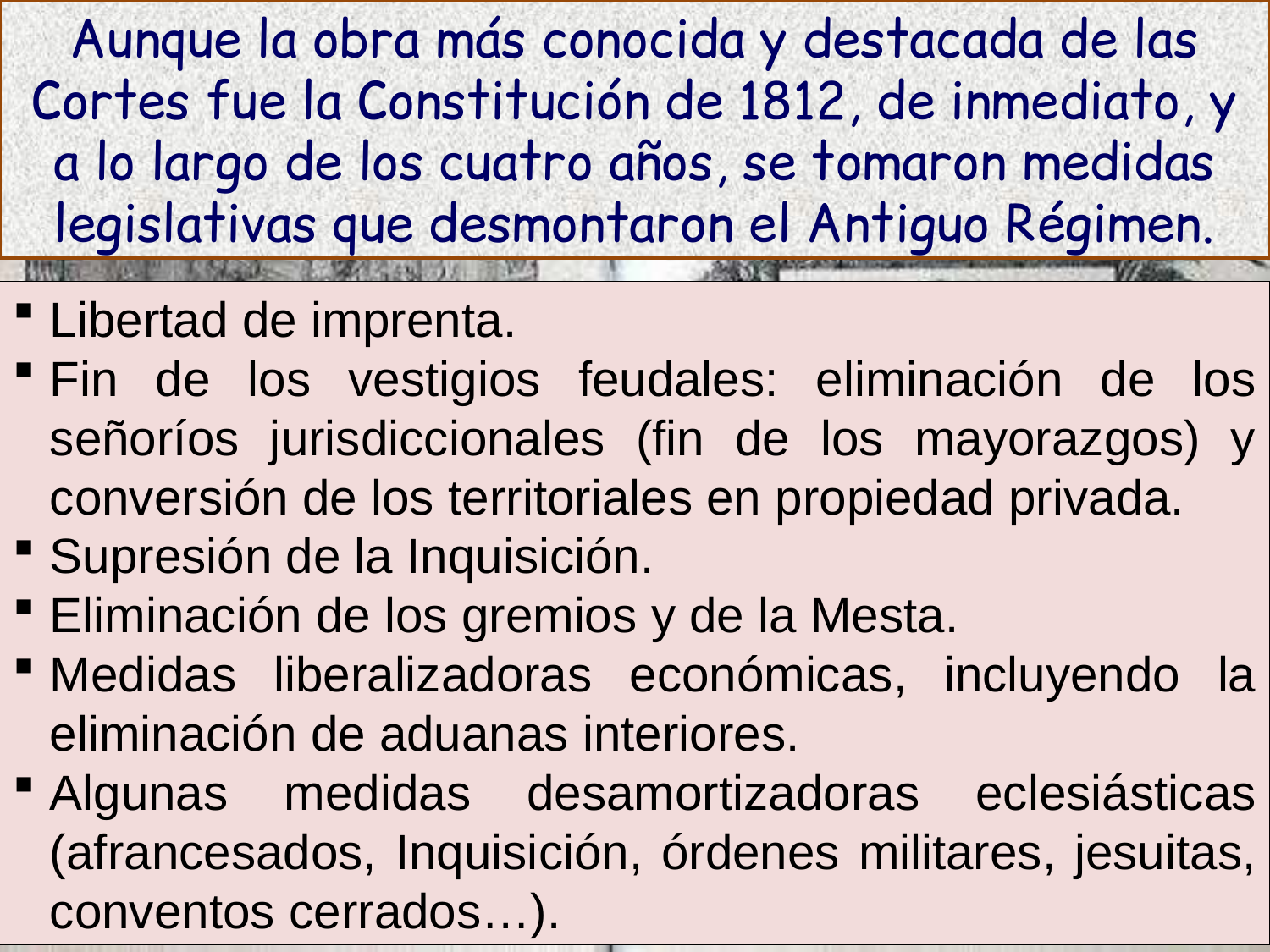

Aunque la obra más conocida y destacada de las Cortes fue la Constitución de 1812, de inmediato, y a lo largo de los cuatro años, se tomaron medidas legislativas que desmontaron el Antiguo Régimen.
Libertad de imprenta.
Fin de los vestigios feudales: eliminación de los señoríos jurisdiccionales (fin de los mayorazgos) y conversión de los territoriales en propiedad privada.
Supresión de la Inquisición.
Eliminación de los gremios y de la Mesta.
Medidas liberalizadoras económicas, incluyendo la eliminación de aduanas interiores.
Algunas medidas desamortizadoras eclesiásticas (afrancesados, Inquisición, órdenes militares, jesuitas, conventos cerrados…).